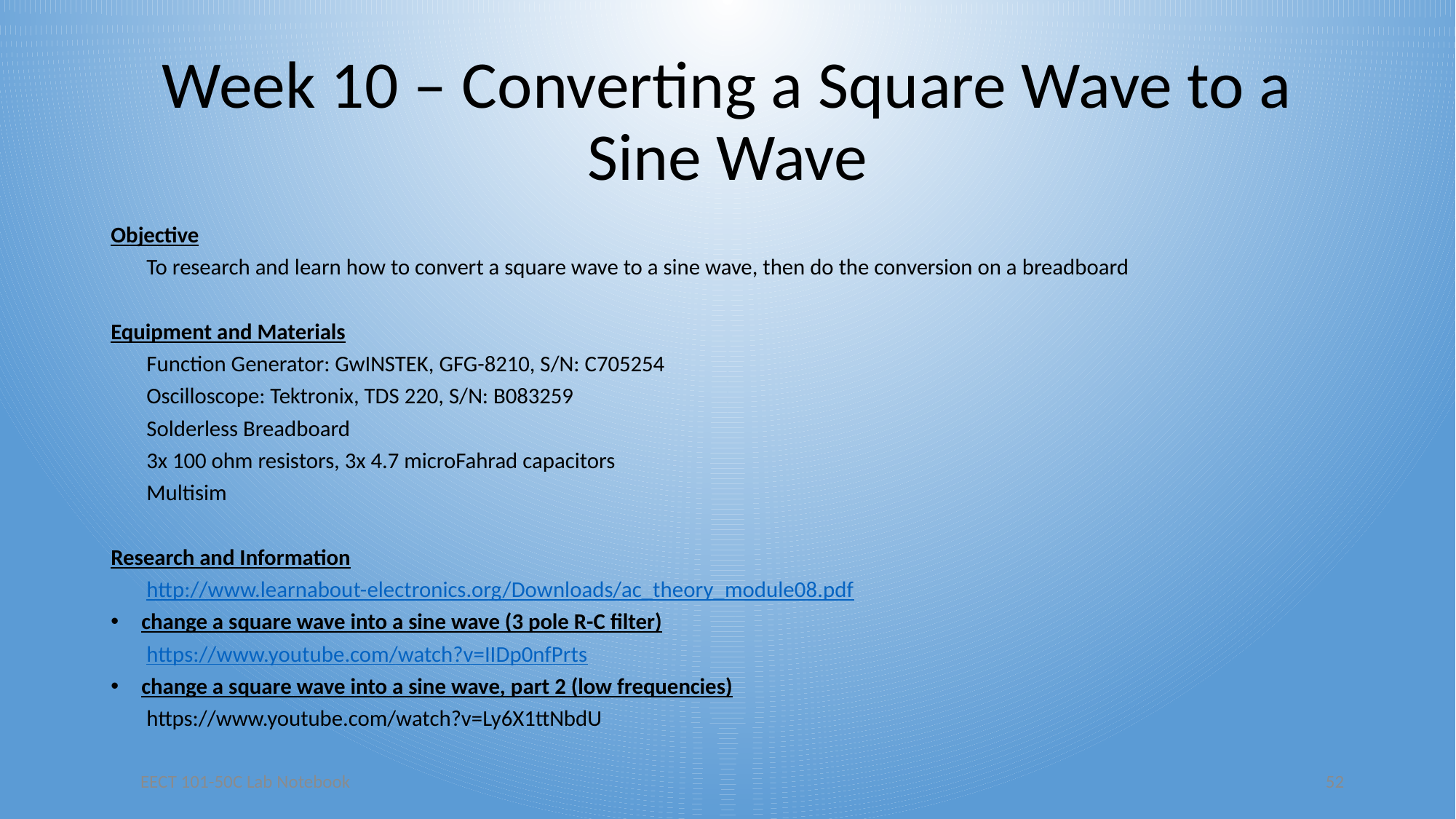

# Week 10 – Converting a Square Wave to a Sine Wave
Objective
       To research and learn how to convert a square wave to a sine wave, then do the conversion on a breadboard

Equipment and Materials
       Function Generator: GwINSTEK, GFG-8210, S/N: C705254
       Oscilloscope: Tektronix, TDS 220, S/N: B083259
       Solderless Breadboard
       3x 100 ohm resistors, 3x 4.7 microFahrad capacitors
       Multisim

Research and Information
       http://www.learnabout-electronics.org/Downloads/ac_theory_module08.pdf
change a square wave into a sine wave (3 pole R-C filter)
       https://www.youtube.com/watch?v=IIDp0nfPrts
change a square wave into a sine wave, part 2 (low frequencies)
       https://www.youtube.com/watch?v=Ly6X1ttNbdU
52
EECT 101-50C Lab Notebook